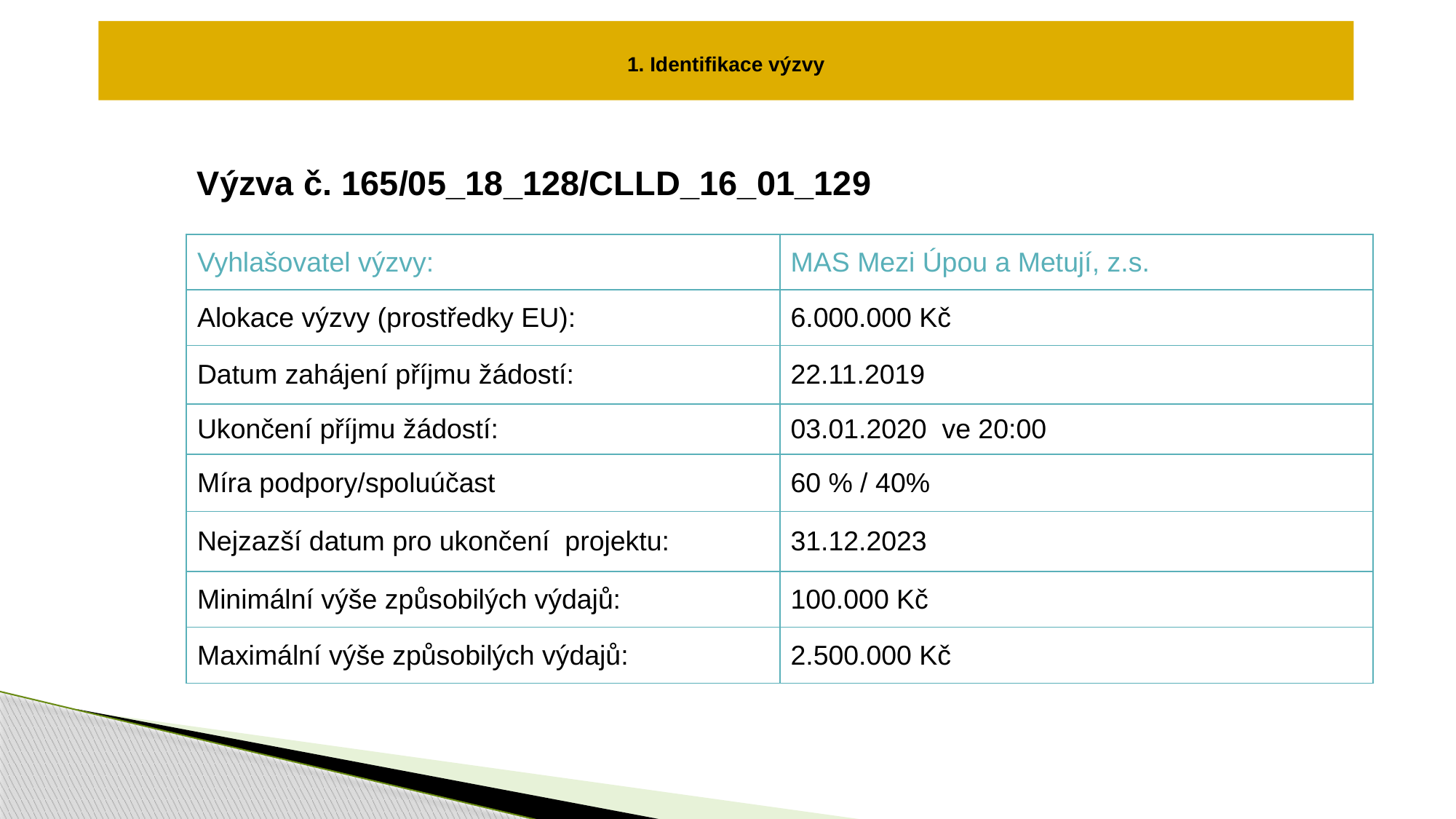

# 1. Identifikace výzvy

Výzva č. 165/05_18_128/CLLD_16_01_129
| Vyhlašovatel výzvy: | MAS Mezi Úpou a Metují, z.s. |
| --- | --- |
| Alokace výzvy (prostředky EU): | 6.000.000 Kč |
| Datum zahájení příjmu žádostí: | 22.11.2019 |
| Ukončení příjmu žádostí: | 03.01.2020 ve 20:00 |
| Míra podpory/spoluúčast | 60 % / 40% |
| Nejzazší datum pro ukončení projektu: | 31.12.2023 |
| Minimální výše způsobilých výdajů: | 100.000 Kč |
| Maximální výše způsobilých výdajů: | 2.500.000 Kč |